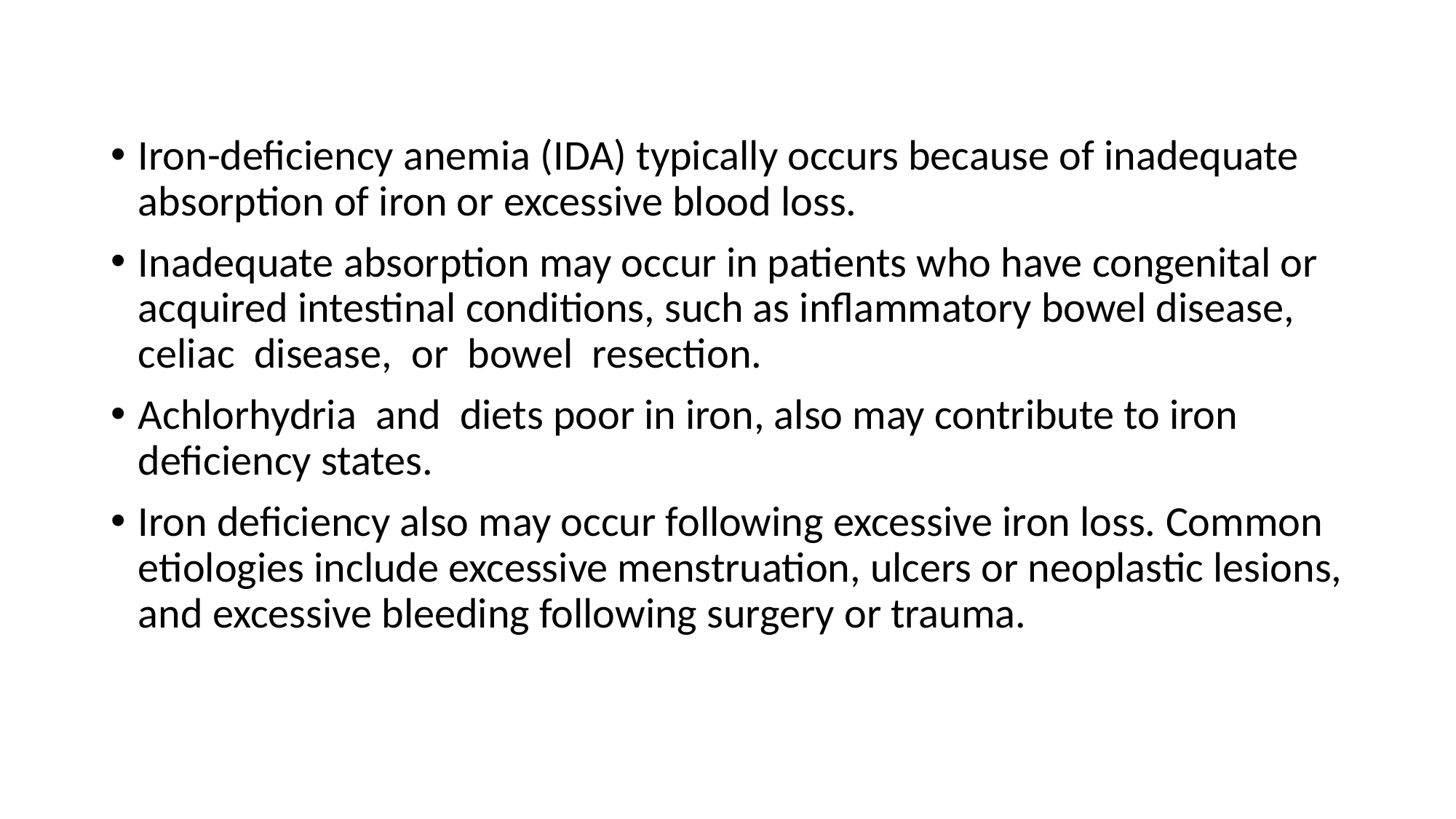

Iron-deficiency anemia (IDA) typically occurs because of inadequate absorption of iron or excessive blood loss.
Inadequate absorption may occur in patients who have congenital or acquired intestinal conditions, such as inflammatory bowel disease,  celiac  disease,  or  bowel  resection.
Achlorhydria  and  diets poor in iron, also may contribute to iron deficiency states.
Iron deficiency also may occur following excessive iron loss. Common etiologies include excessive menstruation, ulcers or neoplastic lesions, and excessive bleeding following surgery or trauma.